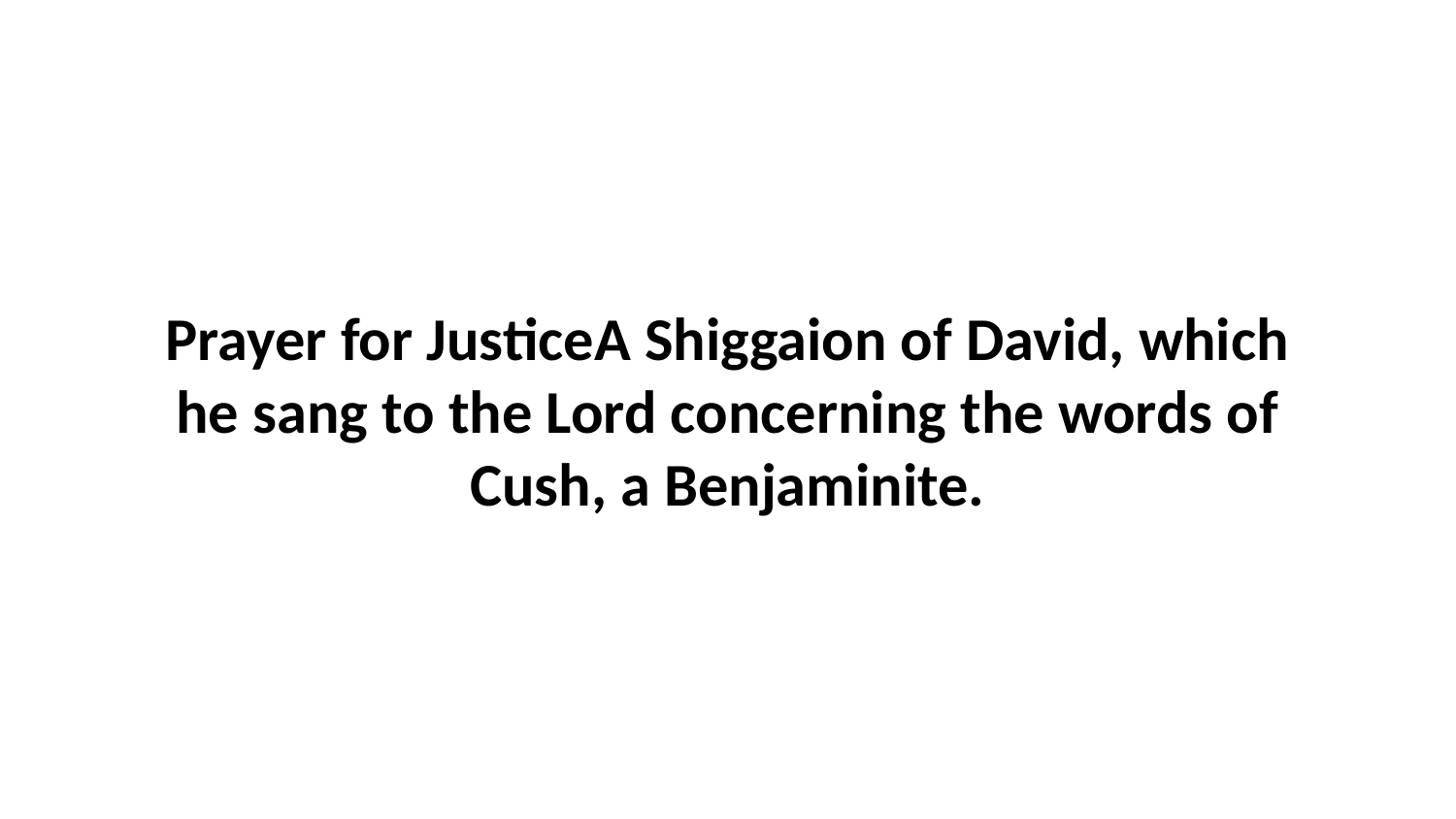

Prayer for JusticeA Shiggaion of David, which he sang to the Lord concerning the words of Cush, a Benjaminite.